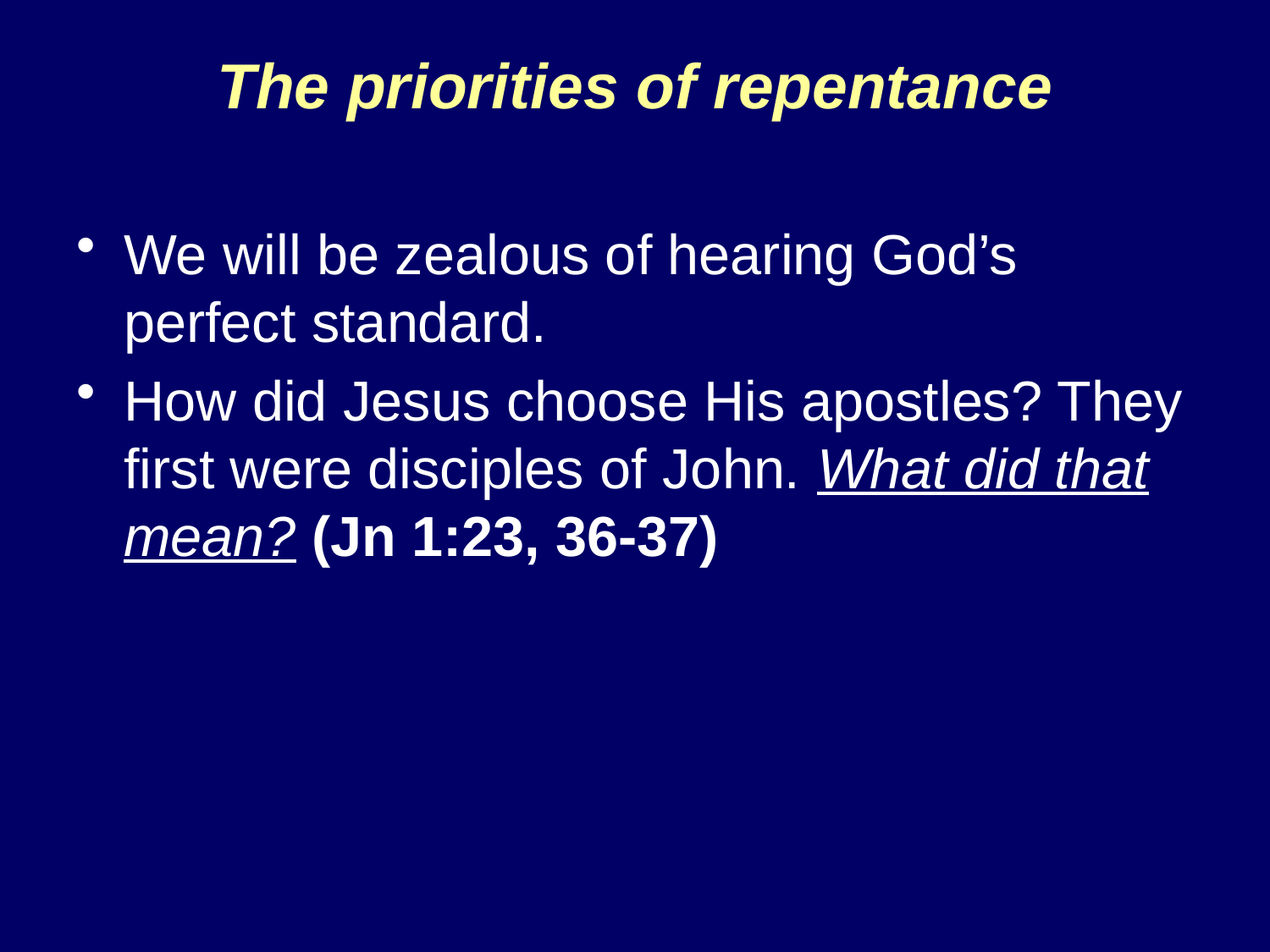

# The priorities of repentance
We will be zealous of hearing God’s perfect standard.
How did Jesus choose His apostles? They first were disciples of John. What did that mean? (Jn 1:23, 36-37)